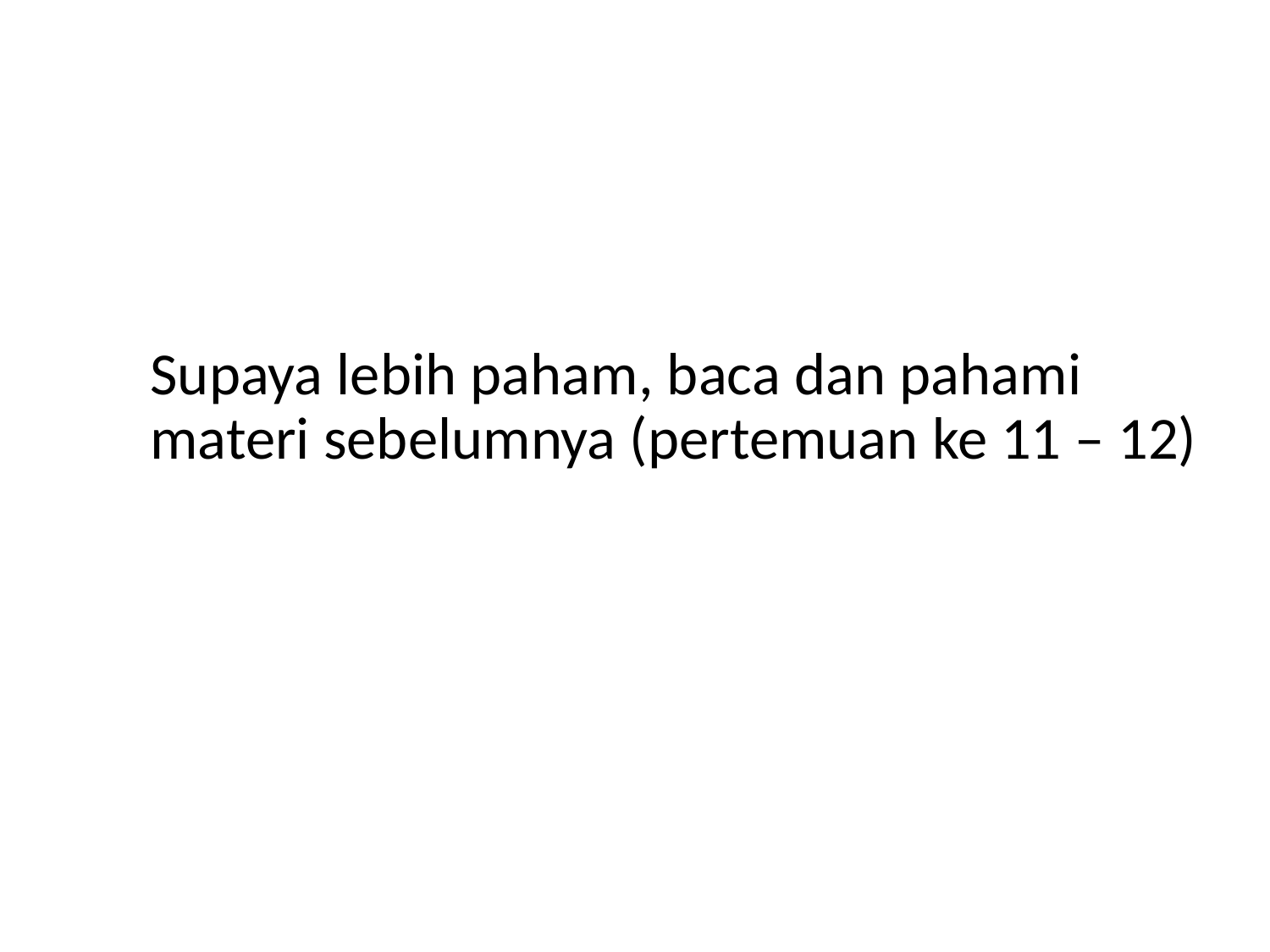

# Supaya lebih paham, baca dan pahami materi sebelumnya (pertemuan ke 11 – 12)